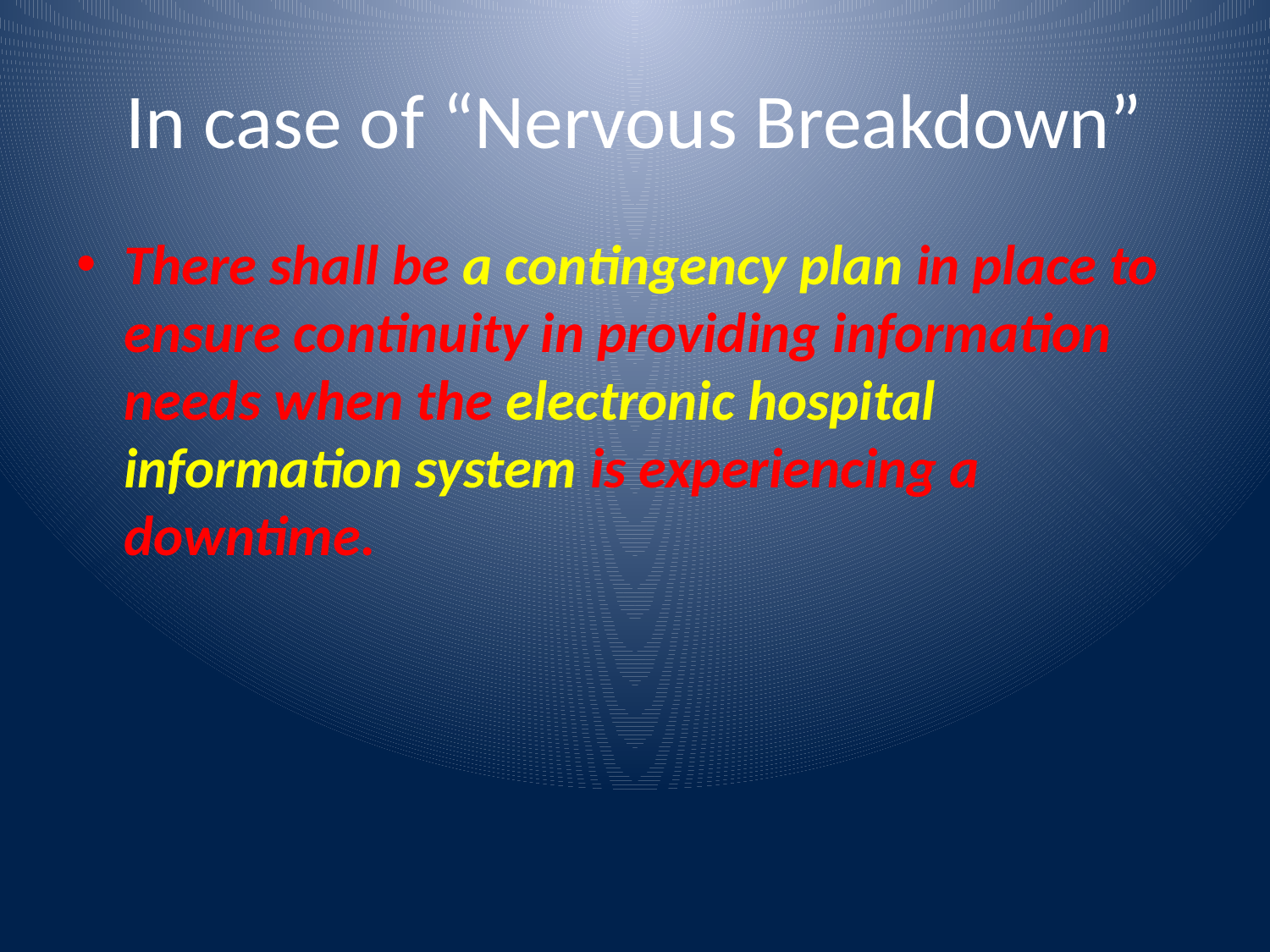

# In case of “Nervous Breakdown”
There shall be a contingency plan in place to ensure continuity in providing information needs when the electronic hospital information system is experiencing a downtime.